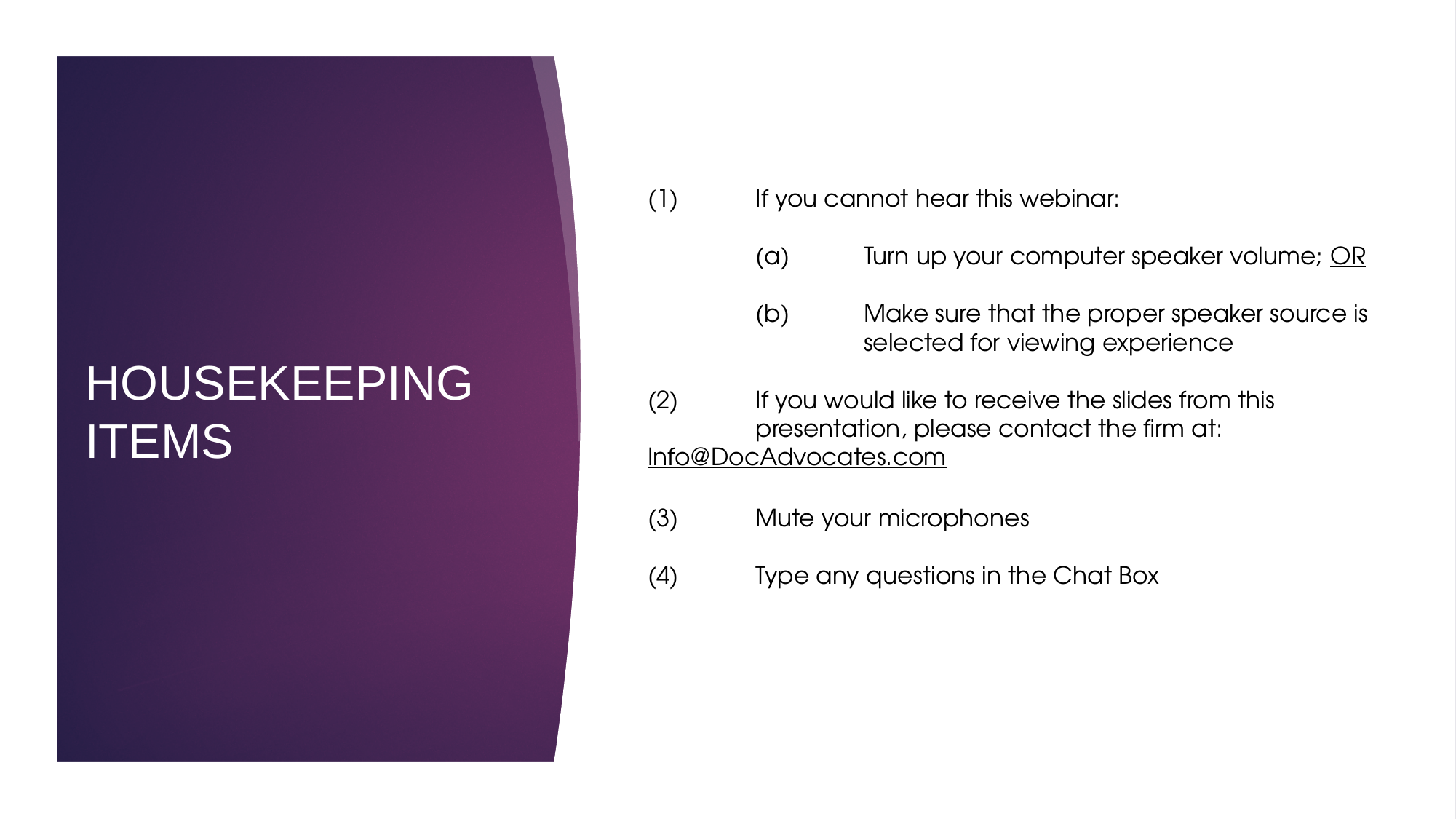

# (1)	If you cannot hear this webinar: (a) 	Turn up your computer speaker volume; OR (b) 	Make sure that the proper speaker source is  		 		selected for viewing experience (2) 	If you would like to receive the slides from this presentation, please contact the firm at: 	Info@DocAdvocates.com (3)	Mute your microphones (4) 	Type any questions in the Chat Box
Housekeeping ITEMS